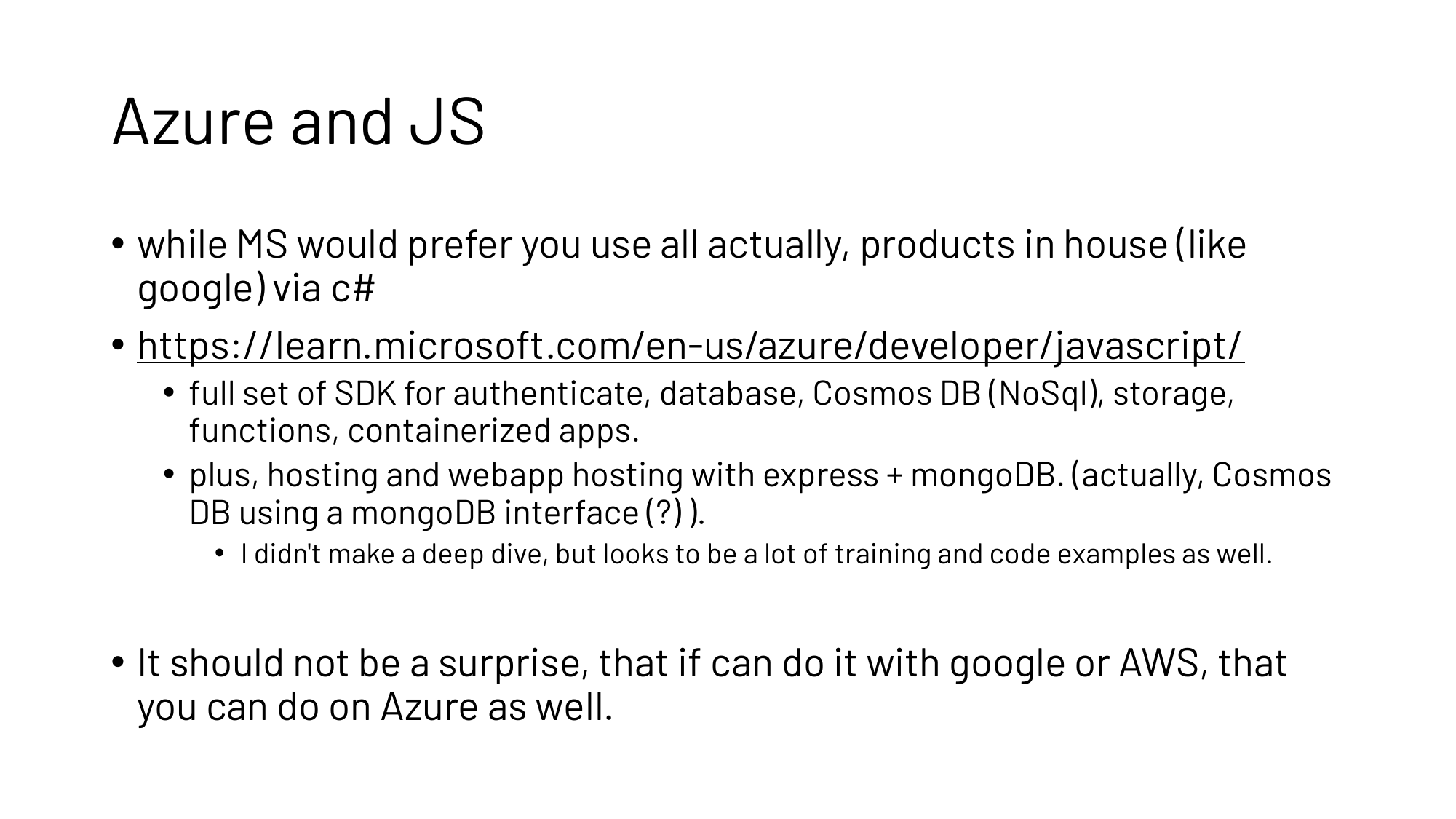

# Azure and JS
while MS would prefer you use all actually, products in house (like google) via c#
https://learn.microsoft.com/en-us/azure/developer/javascript/
full set of SDK for authenticate, database, Cosmos DB (NoSql), storage, functions, containerized apps.
plus, hosting and webapp hosting with express + mongoDB. (actually, Cosmos DB using a mongoDB interface (?) ).
I didn't make a deep dive, but looks to be a lot of training and code examples as well.

It should not be a surprise, that if can do it with google or AWS, that you can do on Azure as well.